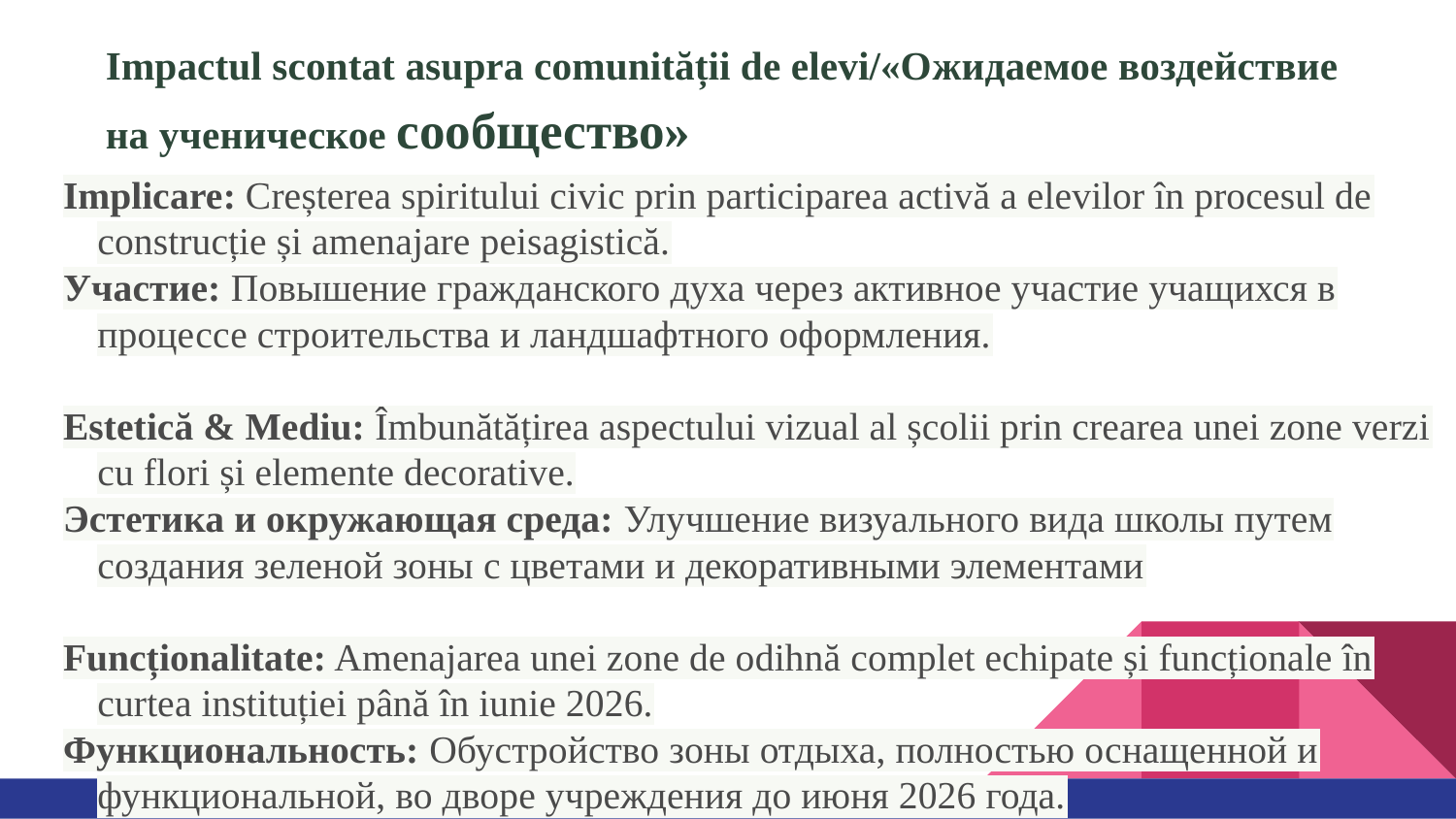

# Impactul scontat asupra comunității de elevi/«Ожидаемое воздействие на ученическое сообщество»

Implicare: Creșterea spiritului civic prin participarea activă a elevilor în procesul de construcție și amenajare peisagistică.
Участие: Повышение гражданского духа через активное участие учащихся в процессе строительства и ландшафтного оформления.

Estetică & Mediu: Îmbunătățirea aspectului vizual al școlii prin crearea unei zone verzi cu flori și elemente decorative.
Эстетика и окружающая среда: Улучшение визуального вида школы путем создания зеленой зоны с цветами и декоративными элементами

Funcționalitate: Amenajarea unei zone de odihnă complet echipate și funcționale în curtea instituției până în iunie 2026.
Функциональность: Обустройство зоны отдыха, полностью оснащенной и функциональной, во дворе учреждения до июня 2026 года.